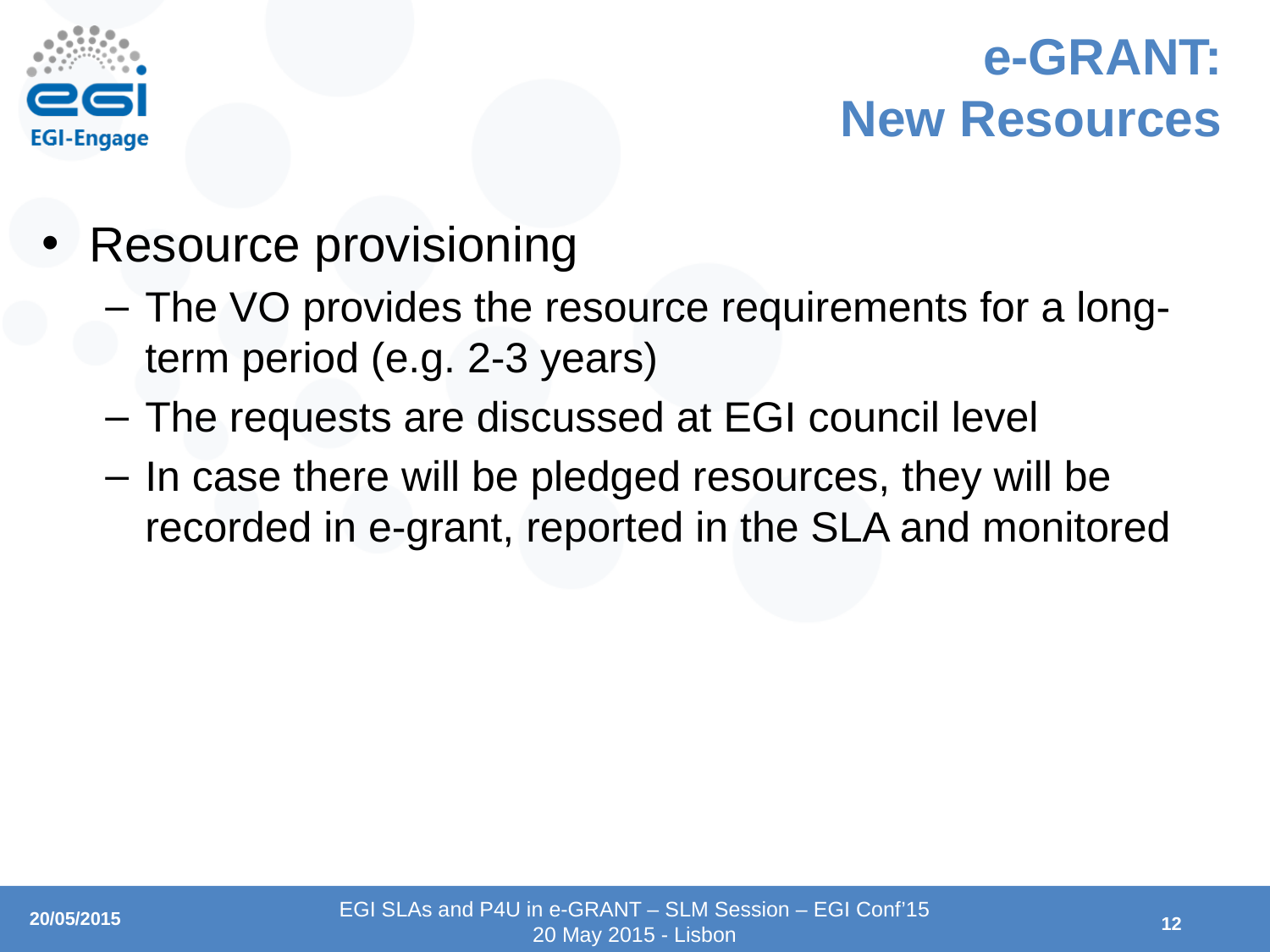

# e-GRANT: New Resources
Resource provisioning
The VO provides the resource requirements for a long-term period (e.g. 2-3 years)
The requests are discussed at EGI council level
In case there will be pledged resources, they will be recorded in e-grant, reported in the SLA and monitored
EGI SLAs and P4U in e-GRANT – SLM Session – EGI Conf’15
20 May 2015 - Lisbon